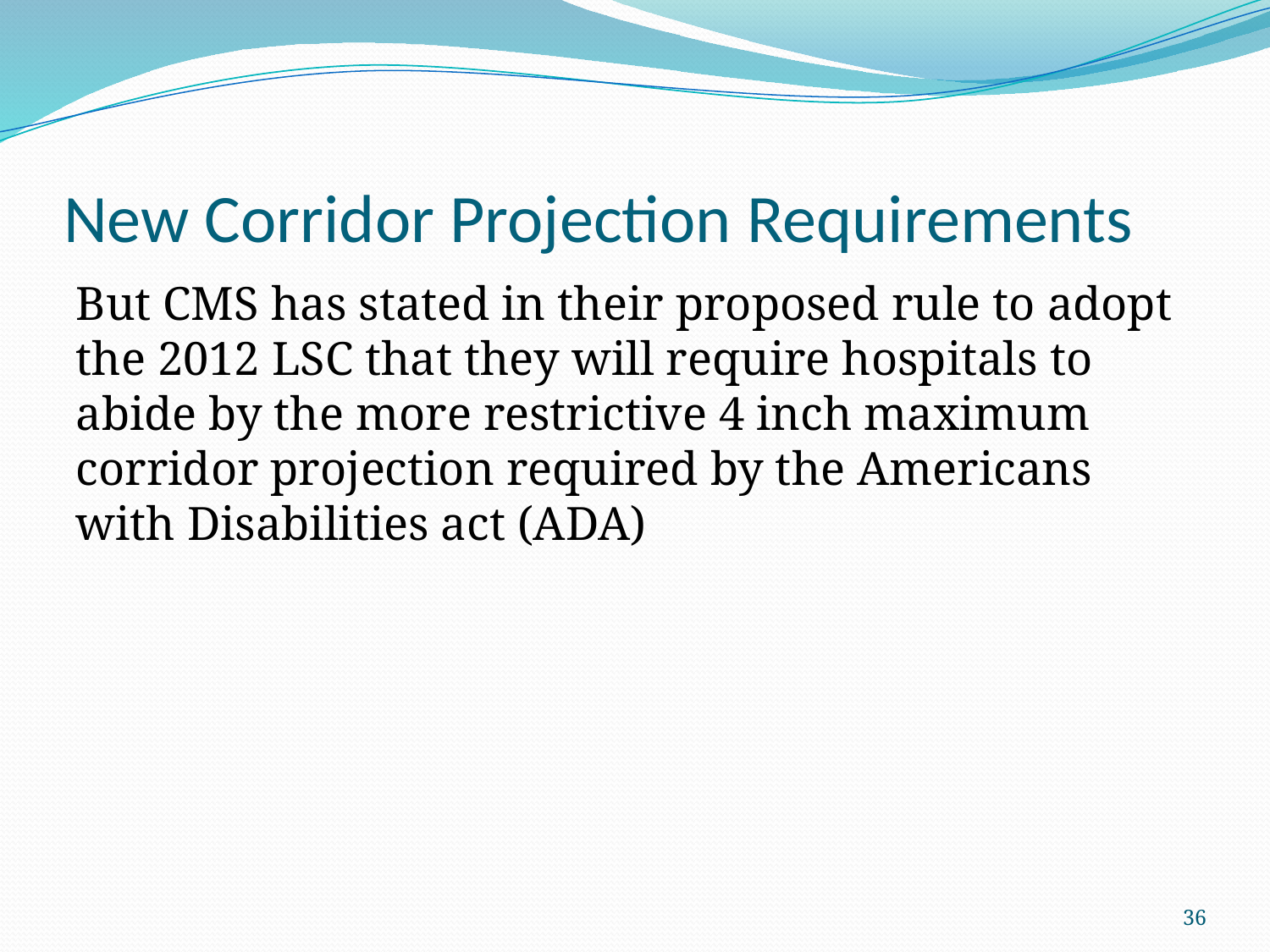

# New Corridor Projection Requirements
But CMS has stated in their proposed rule to adopt the 2012 LSC that they will require hospitals to abide by the more restrictive 4 inch maximum corridor projection required by the Americans with Disabilities act (ADA)

36